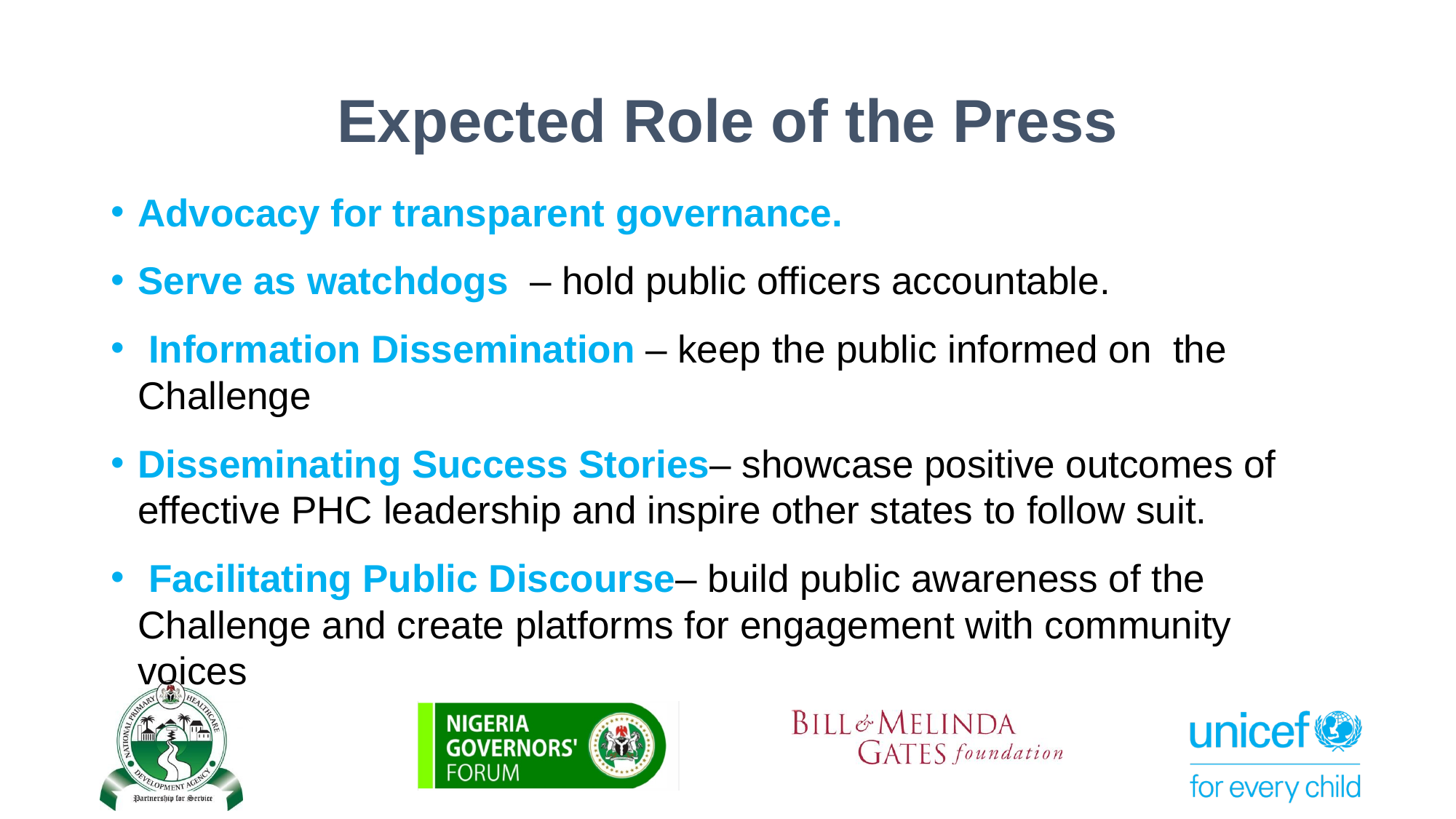

# Expected Role of the Press
Advocacy for transparent governance.
Serve as watchdogs  – hold public officers accountable.
 Information Dissemination – keep the public informed on  the Challenge
Disseminating Success Stories– showcase positive outcomes of effective PHC leadership and inspire other states to follow suit.
 Facilitating Public Discourse– build public awareness of the Challenge and create platforms for engagement with community voices